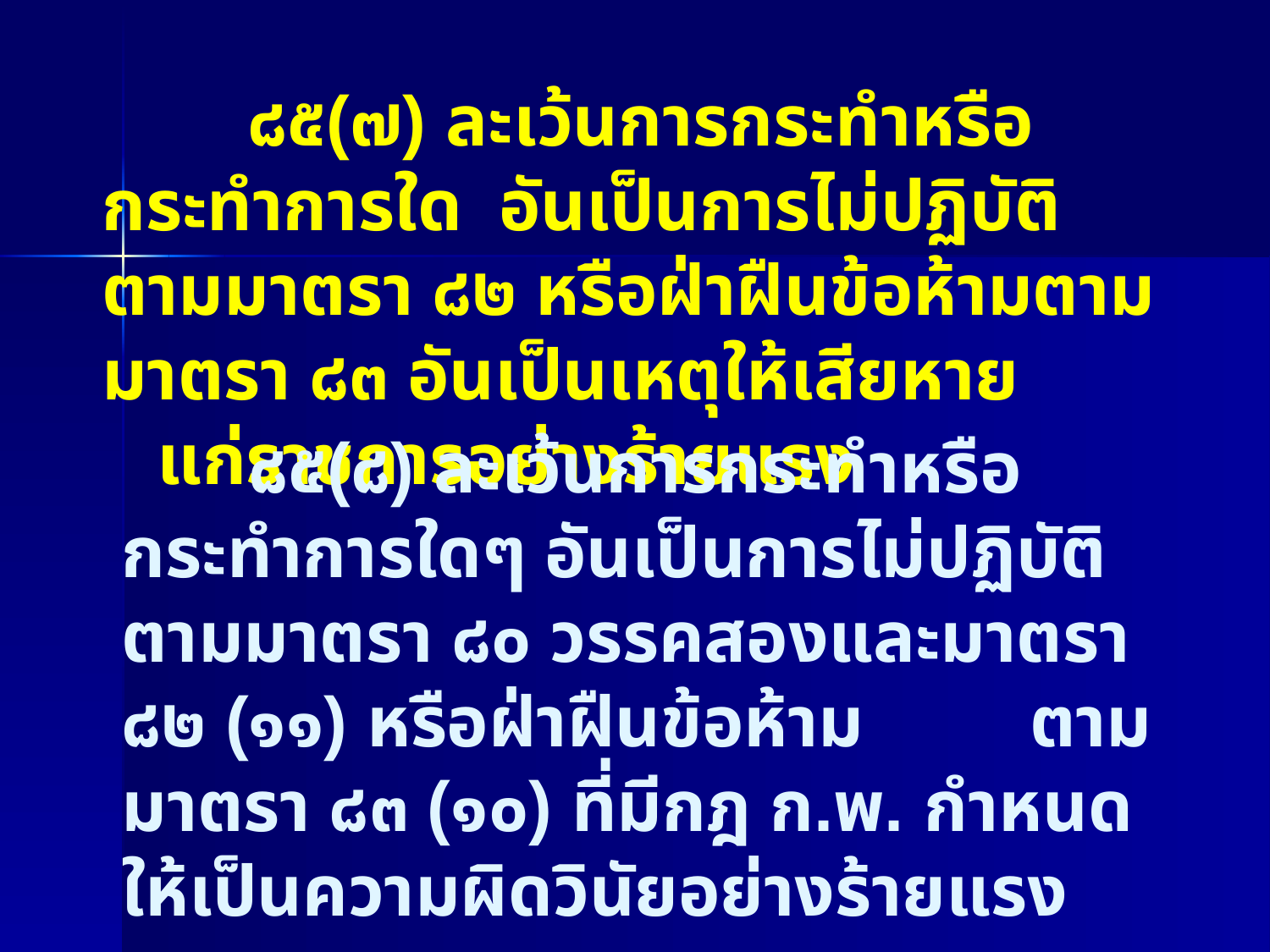

๘๕(๗) ละเว้นการกระทำหรือกระทำการใด  อันเป็นการไม่ปฏิบัติตามมาตรา ๘๒ หรือฝ่าฝืนข้อห้ามตามมาตรา ๘๓ อันเป็นเหตุให้เสียหาย            แก่ราชการอย่างร้ายแรง
๘๕(๘) ละเว้นการกระทำหรือกระทำการใดๆ อันเป็นการไม่ปฏิบัติตามมาตรา ๘๐ วรรคสองและมาตรา ๘๒ (๑๑) หรือฝ่าฝืนข้อห้าม         ตามมาตรา ๘๓ (๑๐) ที่มีกฎ ก.พ. กำหนดให้เป็นความผิดวินัยอย่างร้ายแรง